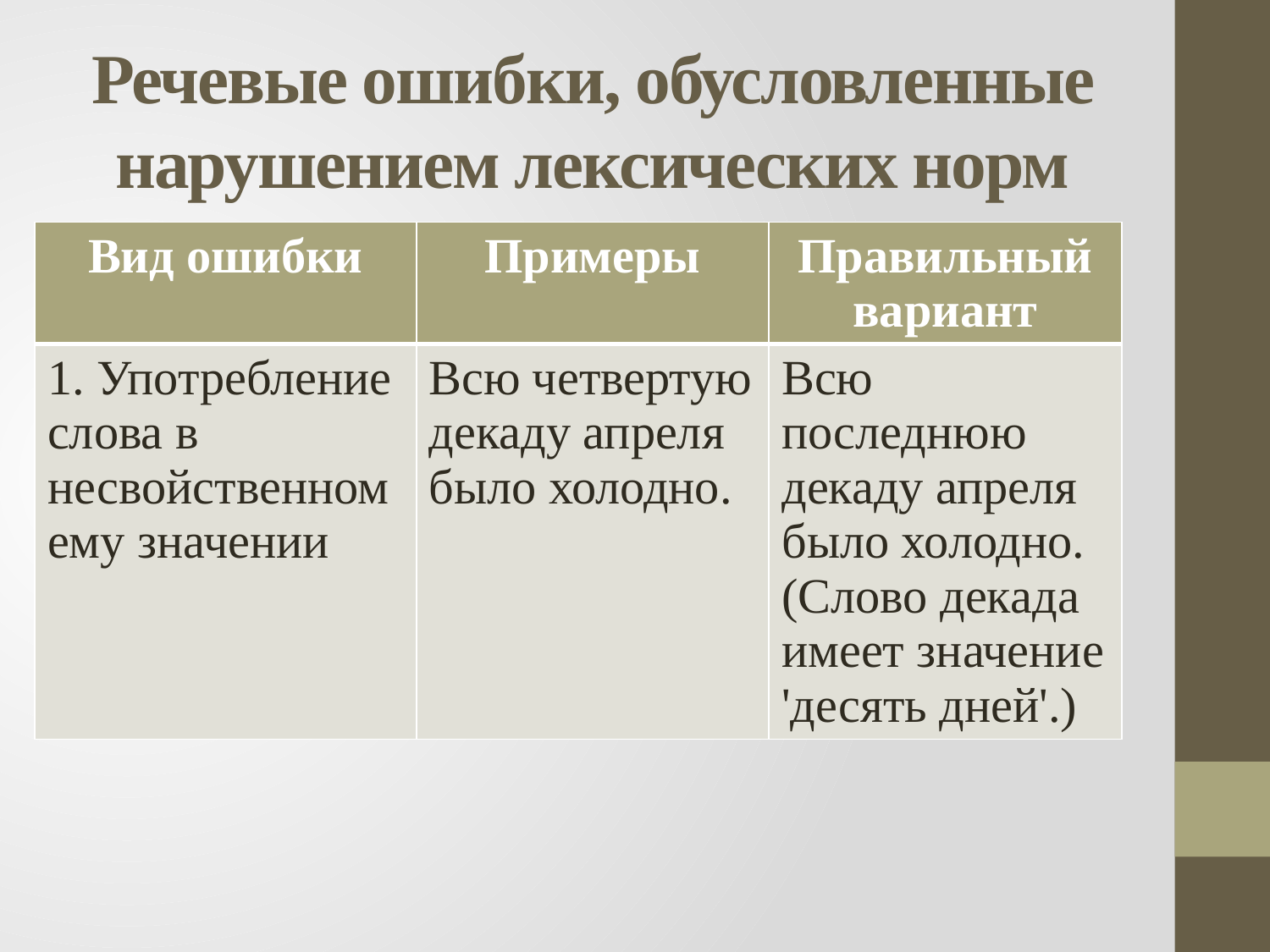

# Речевые ошибки, обусловленные нарушением лексических норм
| Вид ошибки | Примеры | Правильный вариант |
| --- | --- | --- |
| 1. Употребление слова в несвойственном ему значении | Всю четвертую декаду апреля было холодно. | Всю последнюю декаду апреля было холодно. (Слово декада имеет значение 'десять дней'.) |